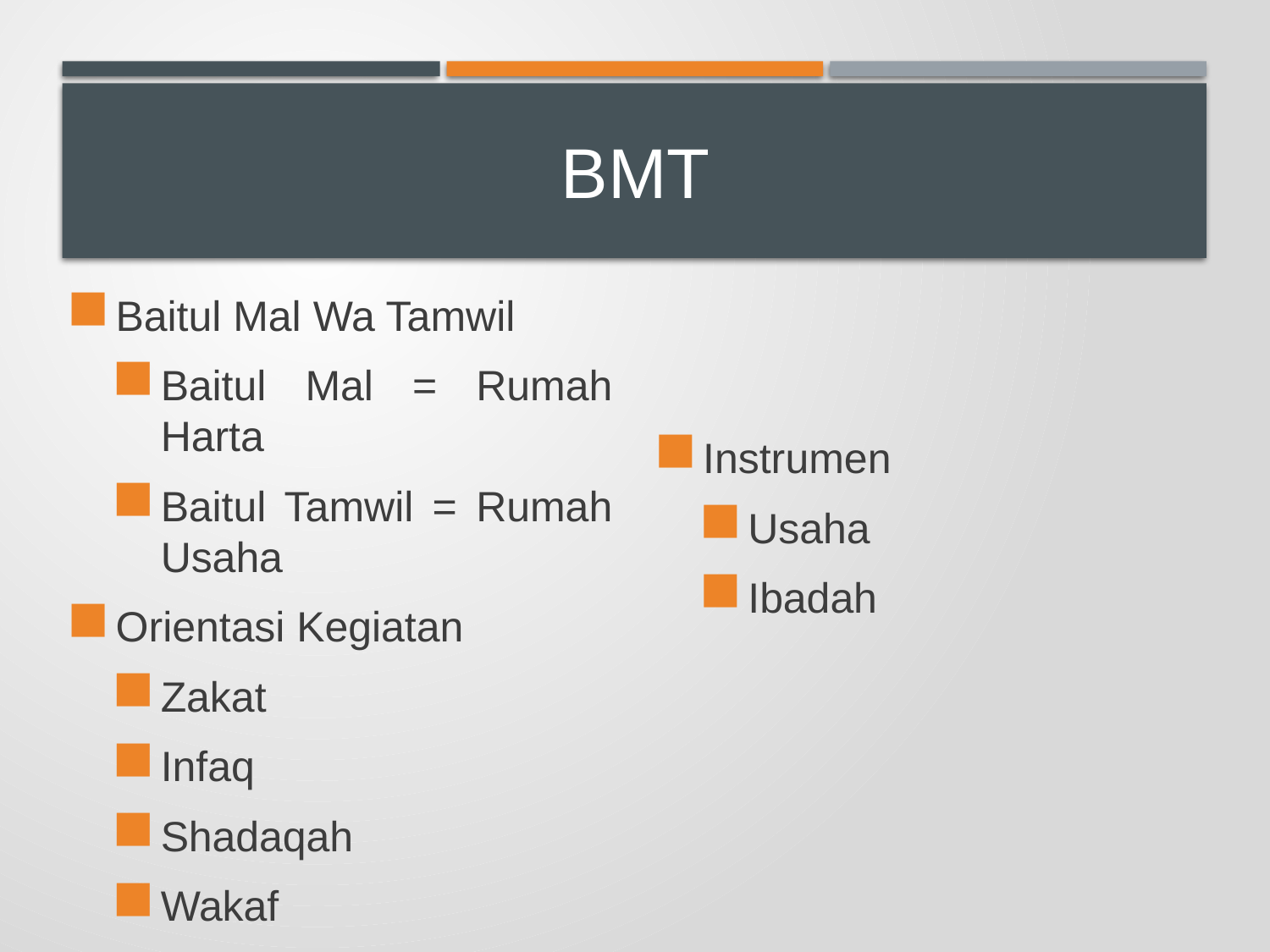

# bmt
Baitul Mal Wa Tamwil
Baitul Mal = Rumah Harta
Baitul Tamwil = Rumah Usaha
Orientasi Kegiatan
Zakat
Infaq
Shadaqah
Wakaf
Instrumen
Usaha
Ibadah